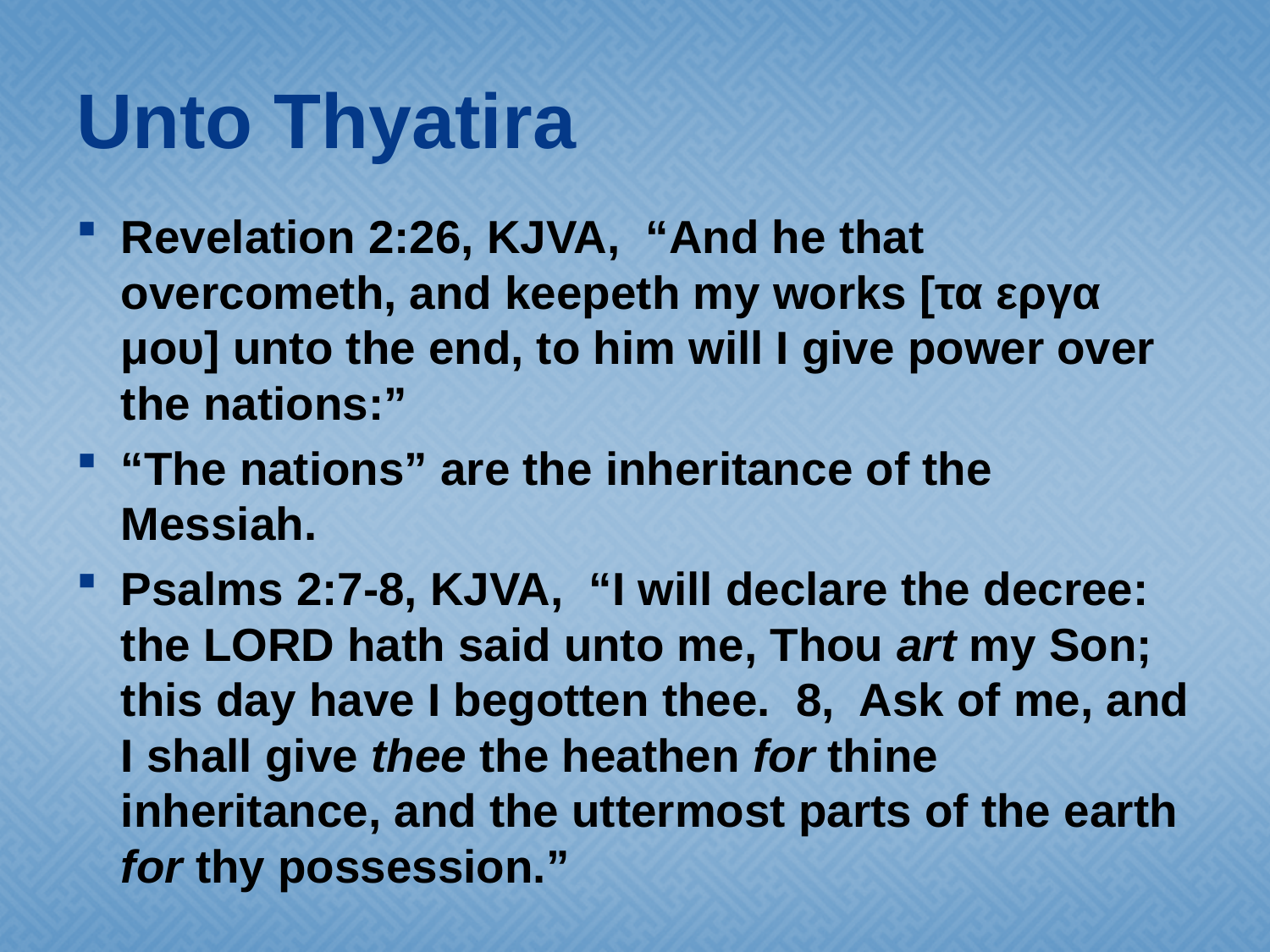

# Unto Thyatira
Revelation 2:26, KJVA,  “And he that overcometh, and keepeth my works [τα εργα μου] unto the end, to him will I give power over the nations:”
“The nations” are the inheritance of the Messiah.
Psalms 2:7-8, KJVA,  “I will declare the decree: the LORD hath said unto me, Thou art my Son; this day have I begotten thee.  8,  Ask of me, and I shall give thee the heathen for thine inheritance, and the uttermost parts of the earth for thy possession.”